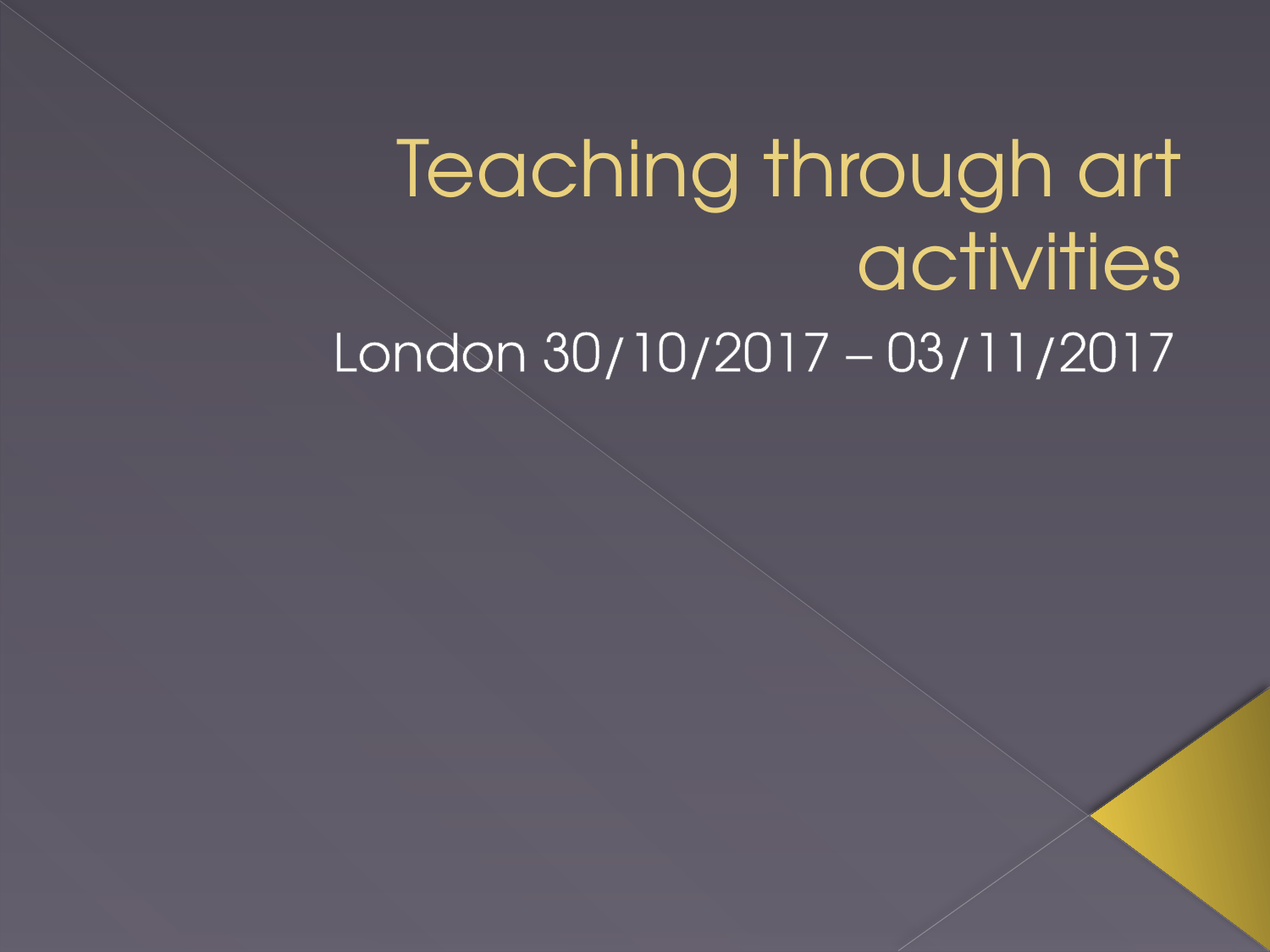

# Teaching through art activities
London 30/10/2017 – 03/11/2017